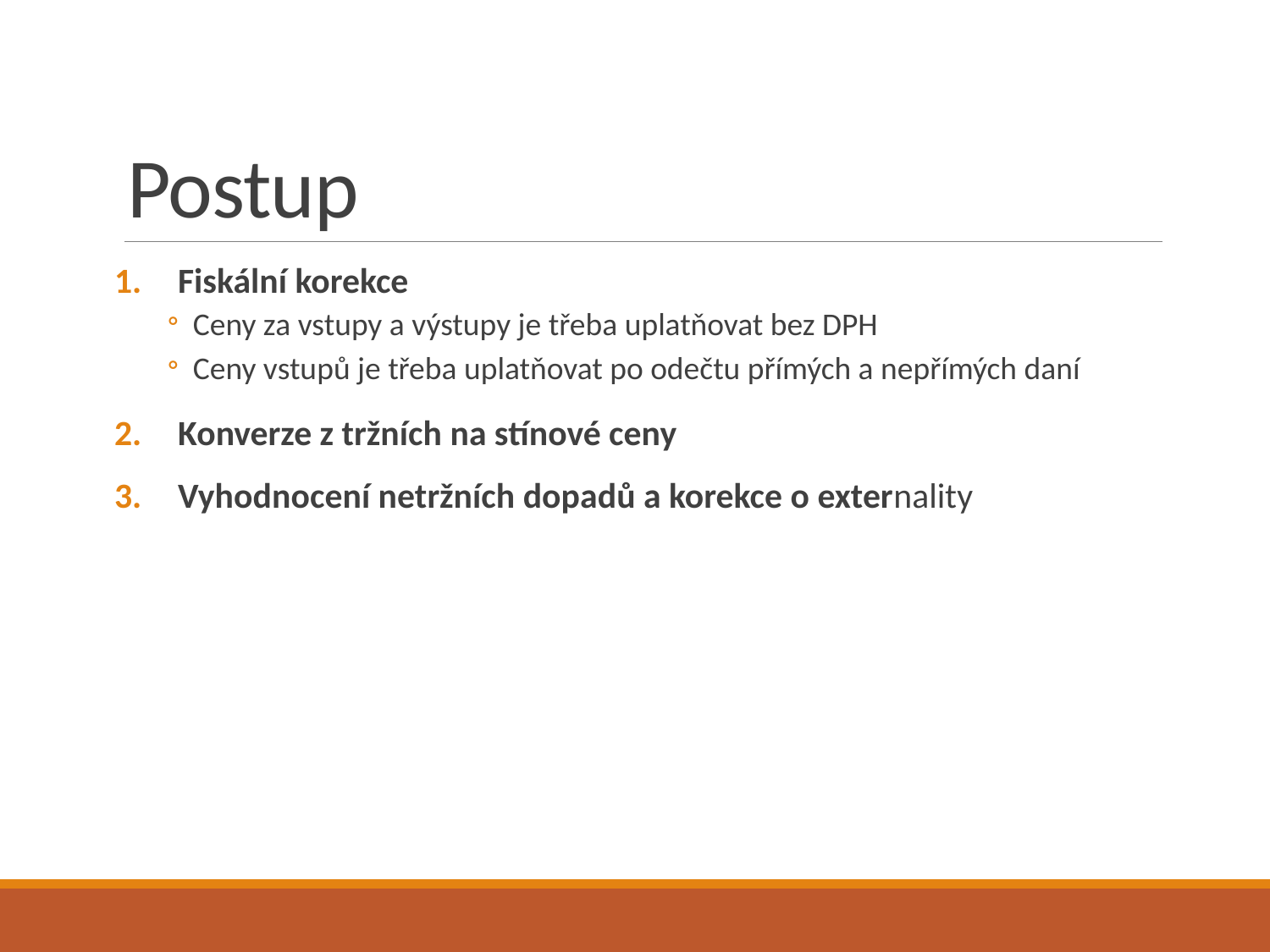

# Postup
Fiskální korekce
Ceny za vstupy a výstupy je třeba uplatňovat bez DPH
Ceny vstupů je třeba uplatňovat po odečtu přímých a nepřímých daní
Konverze z tržních na stínové ceny
Vyhodnocení netržních dopadů a korekce o externality